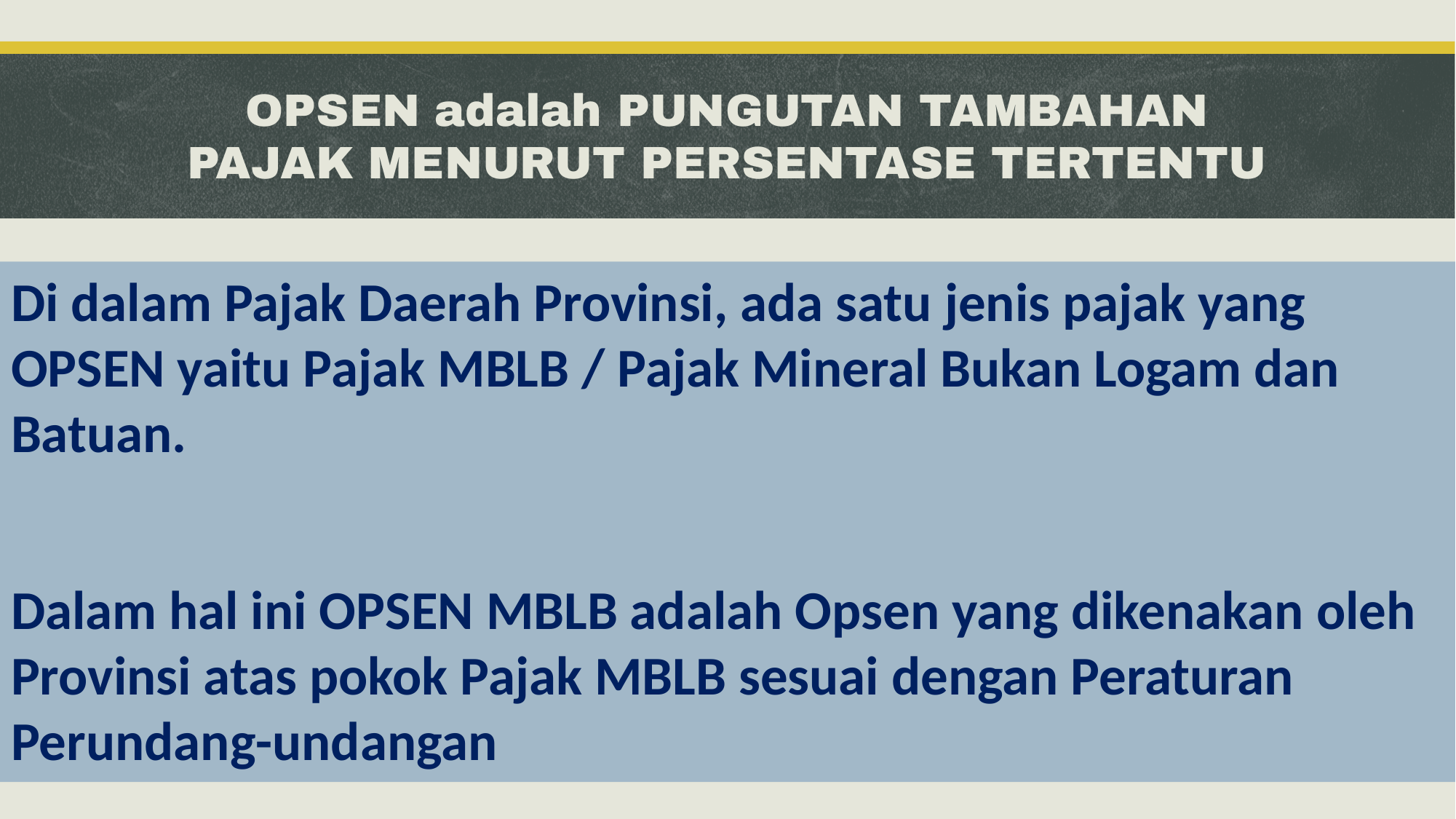

# OPSEN adalah PUNGUTAN TAMBAHAN PAJAK MENURUT PERSENTASE TERTENTU
Di dalam Pajak Daerah Provinsi, ada satu jenis pajak yang OPSEN yaitu Pajak MBLB / Pajak Mineral Bukan Logam dan Batuan.

Dalam hal ini OPSEN MBLB adalah Opsen yang dikenakan oleh Provinsi atas pokok Pajak MBLB sesuai dengan Peraturan Perundang-undangan